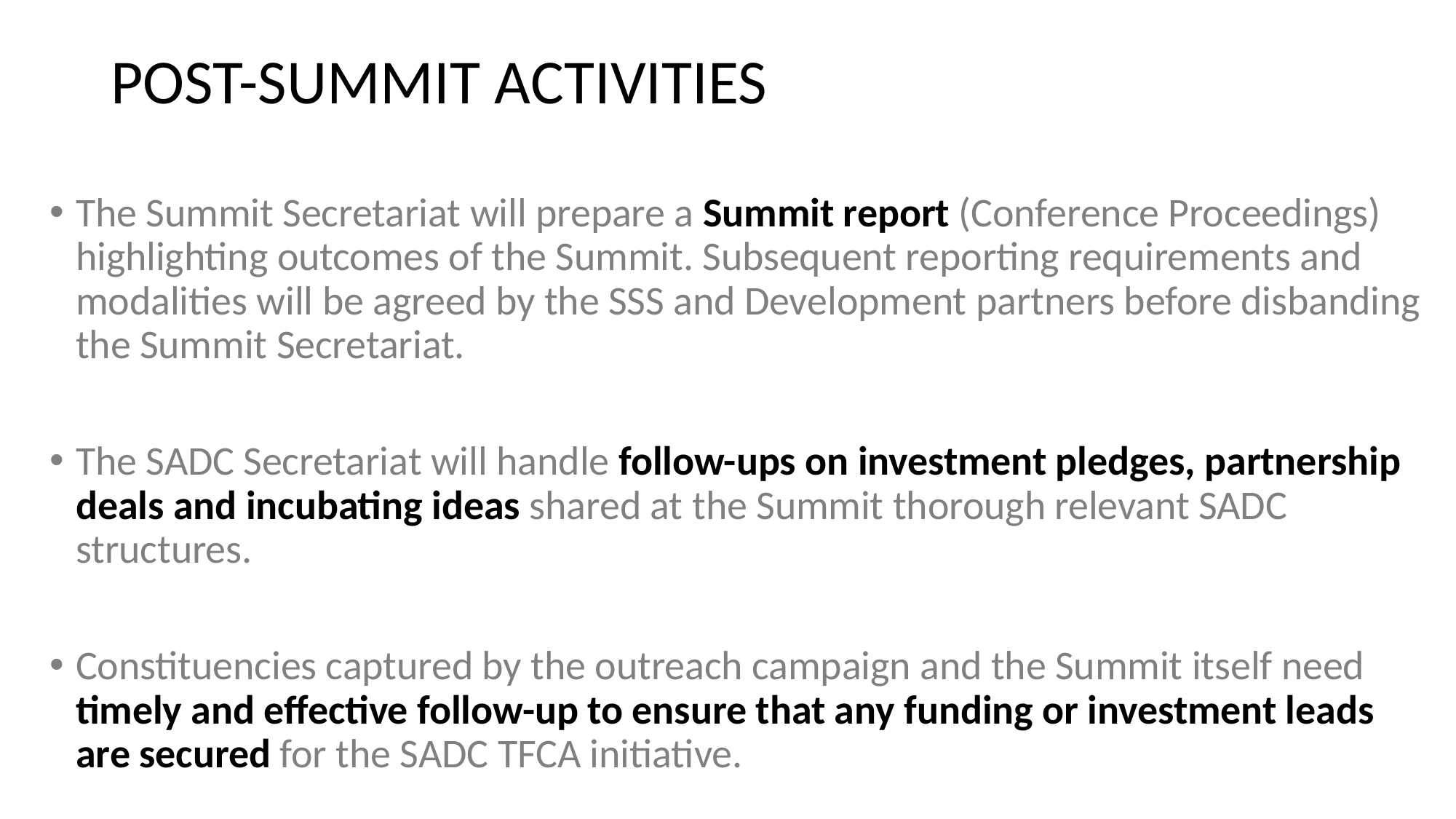

# Post-SUMMIT Activities

The Summit Secretariat will prepare a Summit report (Conference Proceedings) highlighting outcomes of the Summit. Subsequent reporting requirements and modalities will be agreed by the SSS and Development partners before disbanding the Summit Secretariat.

The SADC Secretariat will handle follow-ups on investment pledges, partnership deals and incubating ideas shared at the Summit thorough relevant SADC structures.

Constituencies captured by the outreach campaign and the Summit itself need timely and effective follow-up to ensure that any funding or investment leads are secured for the SADC TFCA initiative.